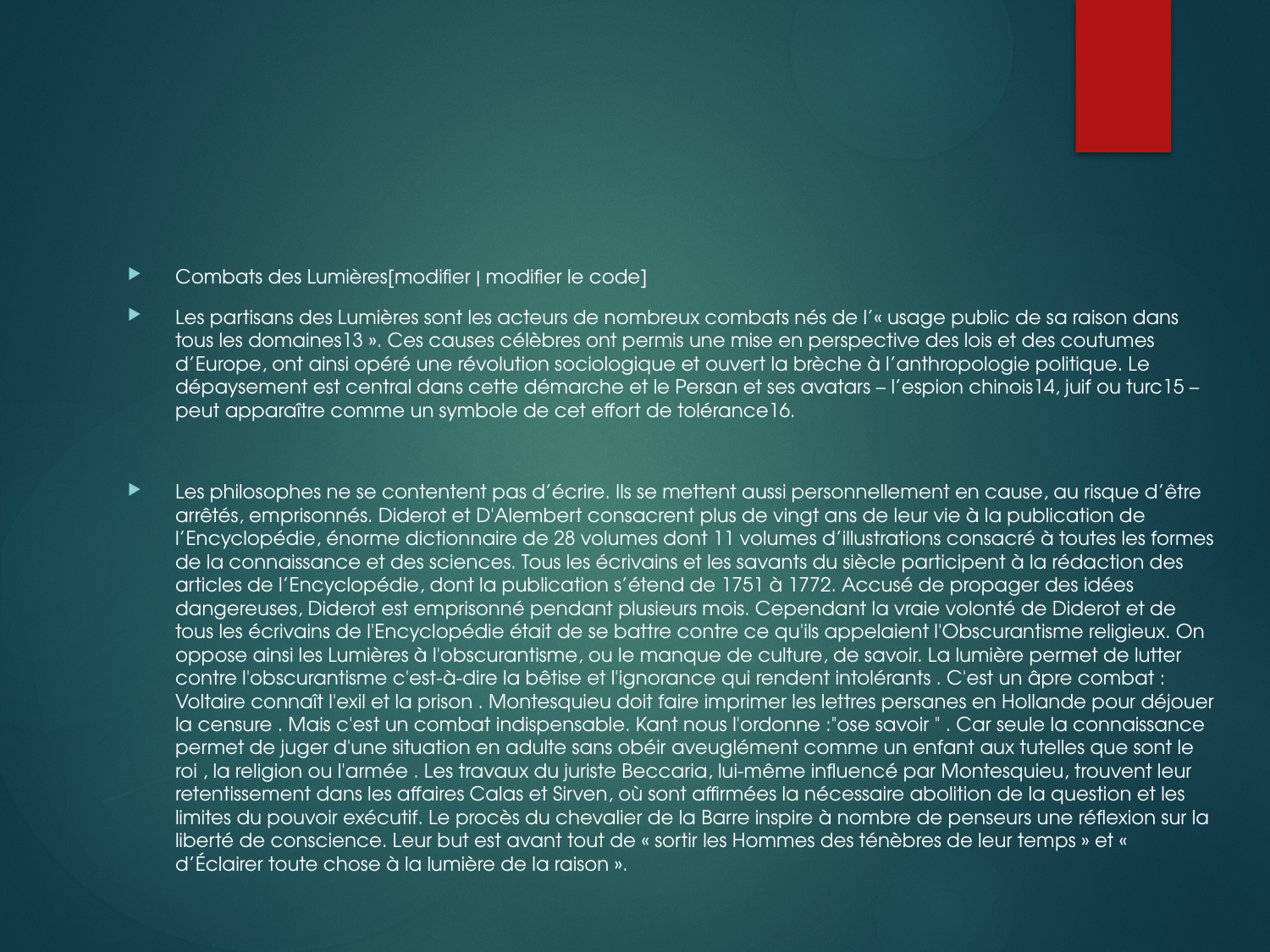

#
Combats des Lumières[modifier | modifier le code]
Les partisans des Lumières sont les acteurs de nombreux combats nés de l’« usage public de sa raison dans tous les domaines13 ». Ces causes célèbres ont permis une mise en perspective des lois et des coutumes d’Europe, ont ainsi opéré une révolution sociologique et ouvert la brèche à l’anthropologie politique. Le dépaysement est central dans cette démarche et le Persan et ses avatars – l’espion chinois14, juif ou turc15 – peut apparaître comme un symbole de cet effort de tolérance16.

Les philosophes ne se contentent pas d’écrire. Ils se mettent aussi personnellement en cause, au risque d’être arrêtés, emprisonnés. Diderot et D'Alembert consacrent plus de vingt ans de leur vie à la publication de l’Encyclopédie, énorme dictionnaire de 28 volumes dont 11 volumes d’illustrations consacré à toutes les formes de la connaissance et des sciences. Tous les écrivains et les savants du siècle participent à la rédaction des articles de l’Encyclopédie, dont la publication s’étend de 1751 à 1772. Accusé de propager des idées dangereuses, Diderot est emprisonné pendant plusieurs mois. Cependant la vraie volonté de Diderot et de tous les écrivains de l'Encyclopédie était de se battre contre ce qu'ils appelaient l'Obscurantisme religieux. On oppose ainsi les Lumières à l'obscurantisme, ou le manque de culture, de savoir. La lumière permet de lutter contre l'obscurantisme c'est-à-dire la bêtise et l'ignorance qui rendent intolérants . C'est un âpre combat : Voltaire connaît l'exil et la prison . Montesquieu doit faire imprimer les lettres persanes en Hollande pour déjouer la censure . Mais c'est un combat indispensable. Kant nous l'ordonne :"ose savoir " . Car seule la connaissance permet de juger d'une situation en adulte sans obéir aveuglément comme un enfant aux tutelles que sont le roi , la religion ou l'armée . Les travaux du juriste Beccaria, lui-même influencé par Montesquieu, trouvent leur retentissement dans les affaires Calas et Sirven, où sont affirmées la nécessaire abolition de la question et les limites du pouvoir exécutif. Le procès du chevalier de la Barre inspire à nombre de penseurs une réflexion sur la liberté de conscience. Leur but est avant tout de « sortir les Hommes des ténèbres de leur temps » et « d’Éclairer toute chose à la lumière de la raison ».